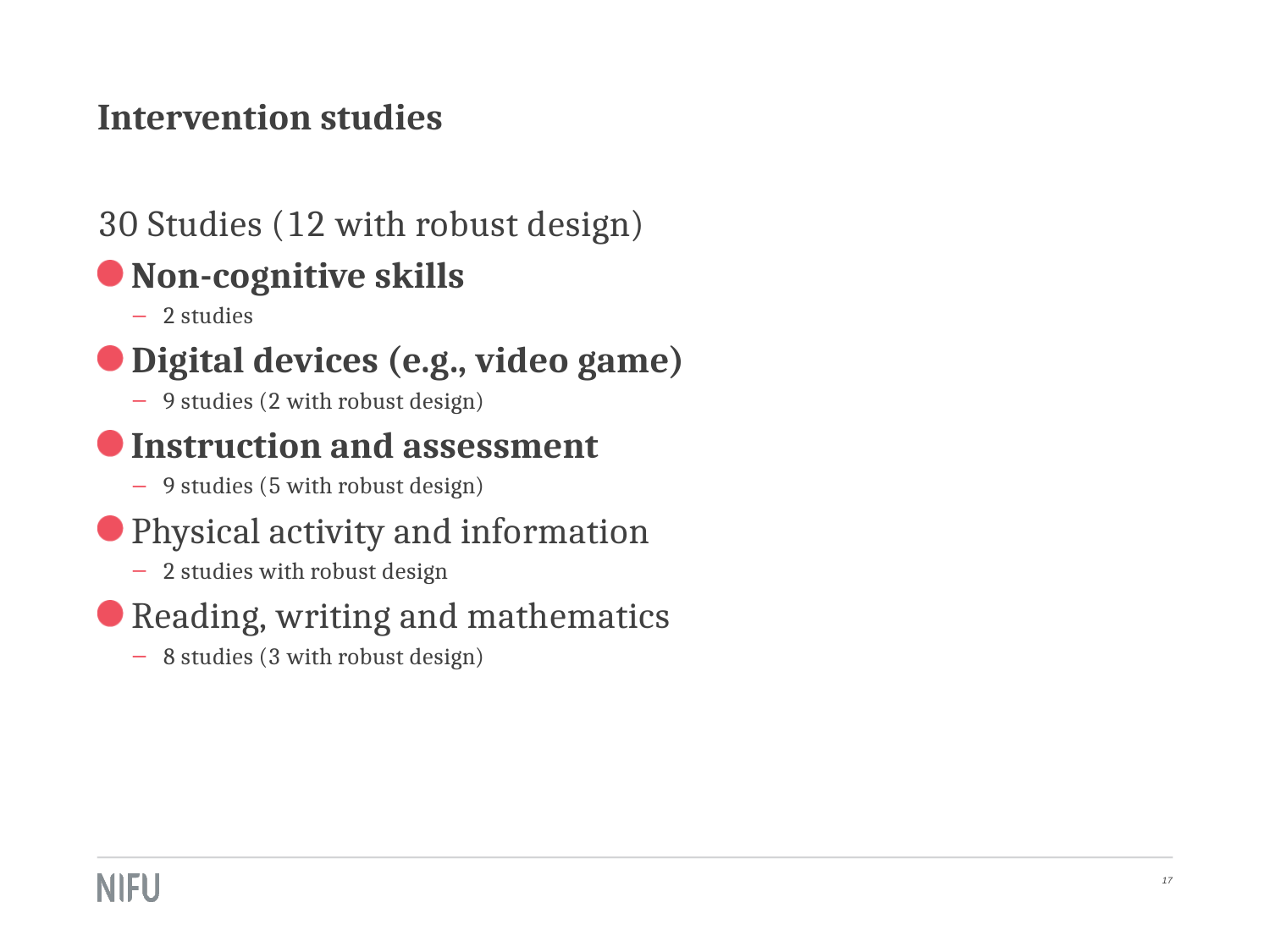

# Intervention studies
30 Studies (12 with robust design)
Non-cognitive skills
2 studies
Digital devices (e.g., video game)
9 studies (2 with robust design)
Instruction and assessment
9 studies (5 with robust design)
Physical activity and information
2 studies with robust design
Reading, writing and mathematics
8 studies (3 with robust design)

17